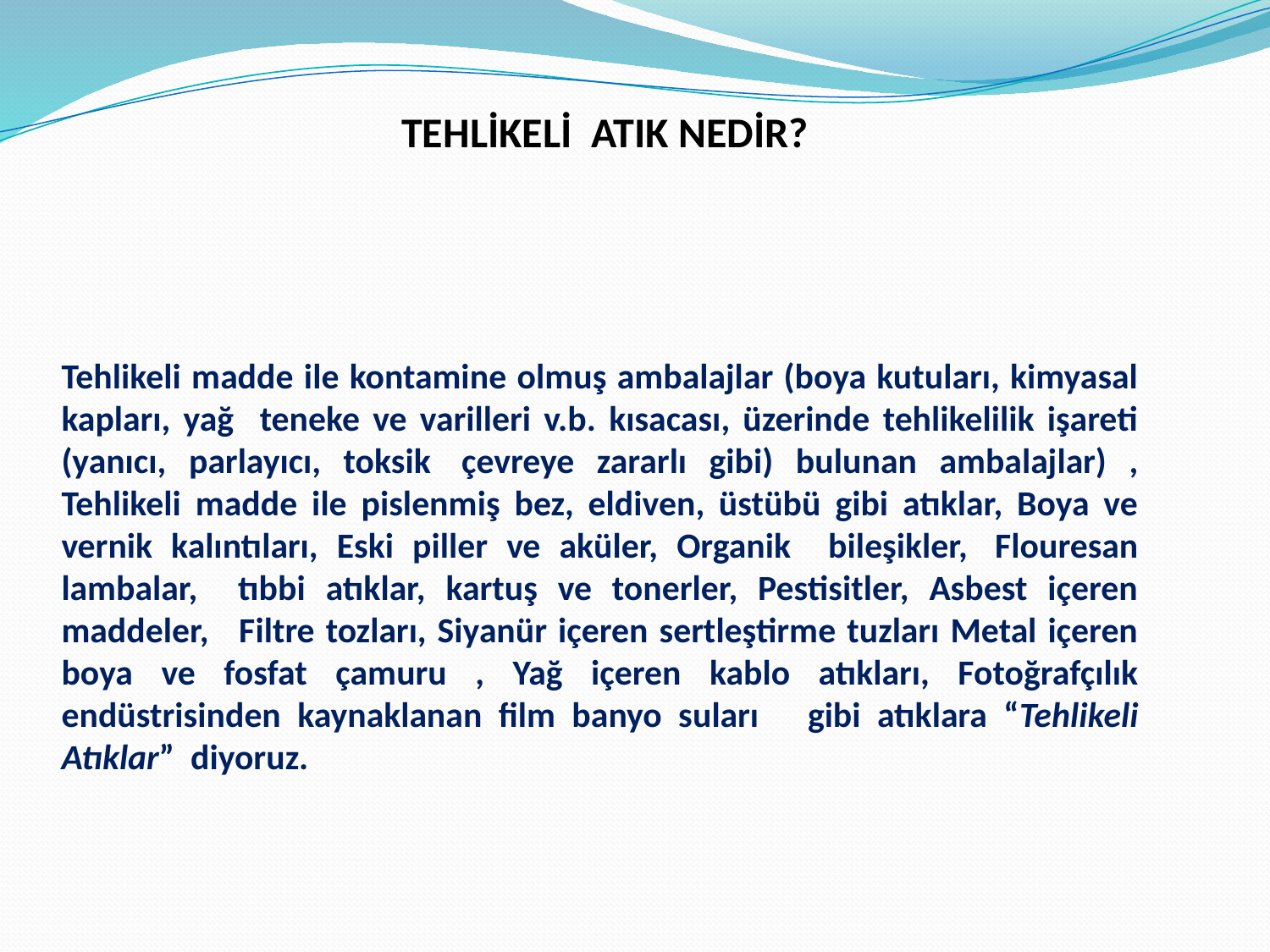

TEHLİKELİ  ATIK NEDİR?
Tehlikeli madde ile kontamine olmuş ambalajlar (boya kutuları, kimyasal kapları, yağ  teneke ve varilleri v.b. kısacası, üzerinde tehlikelilik işareti (yanıcı, parlayıcı, toksik  çevreye zararlı gibi) bulunan ambalajlar) , Tehlikeli madde ile pislenmiş bez, eldiven, üstübü gibi atıklar, Boya ve vernik kalıntıları, Eski piller ve aküler, Organik  bileşikler,  Flouresan lambalar,  tıbbi atıklar, kartuş ve tonerler, Pestisitler, Asbest içeren maddeler,   Filtre tozları, Siyanür içeren sertleştirme tuzları Metal içeren boya ve fosfat çamuru , Yağ içeren kablo atıkları, Fotoğrafçılık endüstrisinden kaynaklanan film banyo suları   gibi atıklara “Tehlikeli Atıklar”  diyoruz.